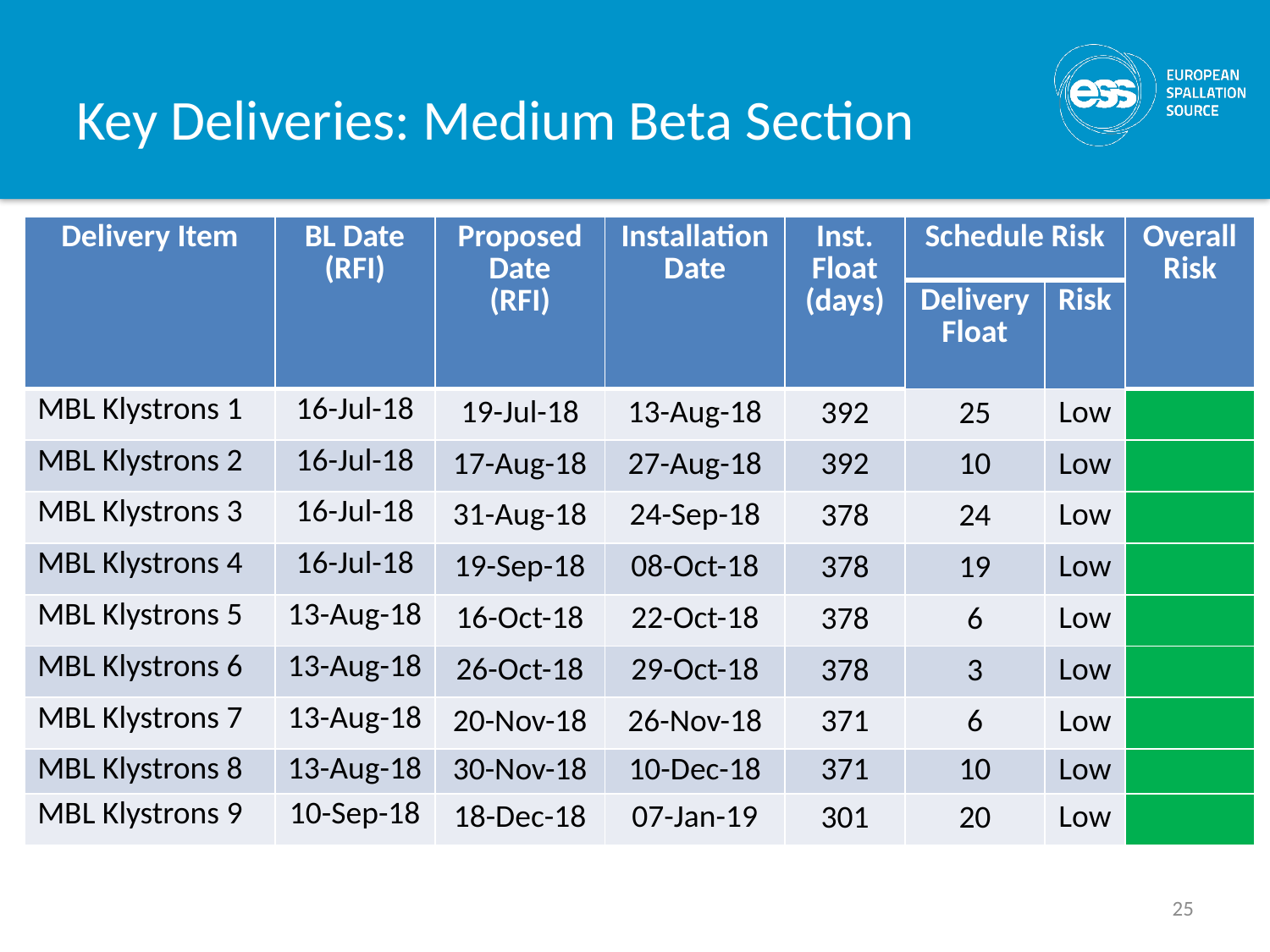

# Key Deliveries: Medium Beta Section
| Delivery Item | BL Date (RFI) | Proposed Date (RFI) | Installation Date | Inst. Float (days) | Schedule Risk |  | Overall Risk |
| --- | --- | --- | --- | --- | --- | --- | --- |
|  |  |  |  |  | Delivery Float | Risk |  |
| MBL Klystrons 1 | 16-Jul-18 | 19-Jul-18 | 13-Aug-18 | 392 | 25 | Low |  |
| MBL Klystrons 2 | 16-Jul-18 | 17-Aug-18 | 27-Aug-18 | 392 | 10 | Low |  |
| MBL Klystrons 3 | 16-Jul-18 | 31-Aug-18 | 24-Sep-18 | 378 | 24 | Low |  |
| MBL Klystrons 4 | 16-Jul-18 | 19-Sep-18 | 08-Oct-18 | 378 | 19 | Low |  |
| MBL Klystrons 5 | 13-Aug-18 | 16-Oct-18 | 22-Oct-18 | 378 | 6 | Low |  |
| MBL Klystrons 6 | 13-Aug-18 | 26-Oct-18 | 29-Oct-18 | 378 | 3 | Low |  |
| MBL Klystrons 7 | 13-Aug-18 | 20-Nov-18 | 26-Nov-18 | 371 | 6 | Low |  |
| MBL Klystrons 8 | 13-Aug-18 | 30-Nov-18 | 10-Dec-18 | 371 | 10 | Low |  |
| MBL Klystrons 9 | 10-Sep-18 | 18-Dec-18 | 07-Jan-19 | 301 | 20 | Low |  |
25